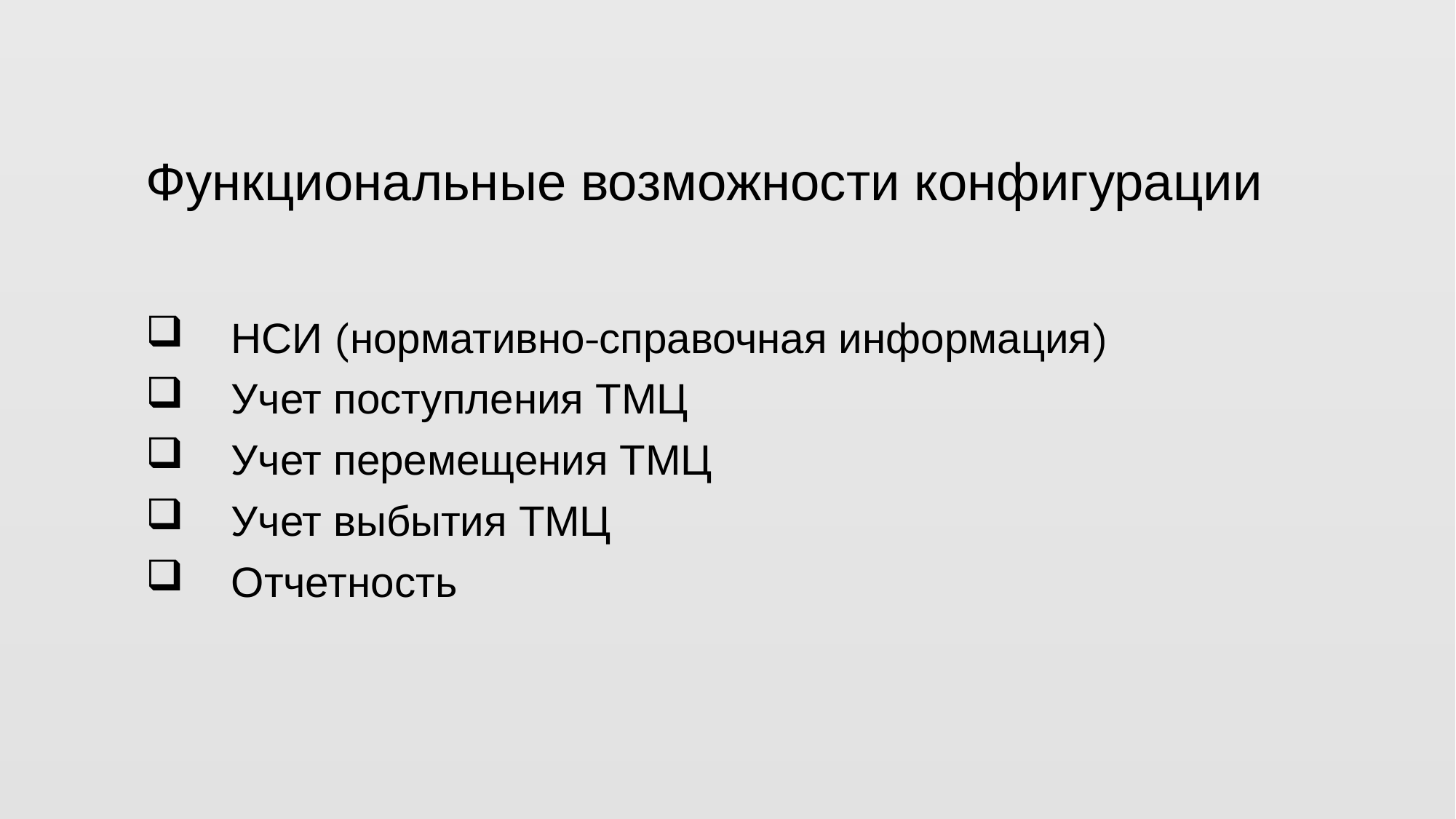

# Функциональные возможности конфигурации
    НСИ (нормативно-справочная информация)
    Учет поступления ТМЦ
    Учет перемещения ТМЦ
    Учет выбытия ТМЦ
    Отчетность